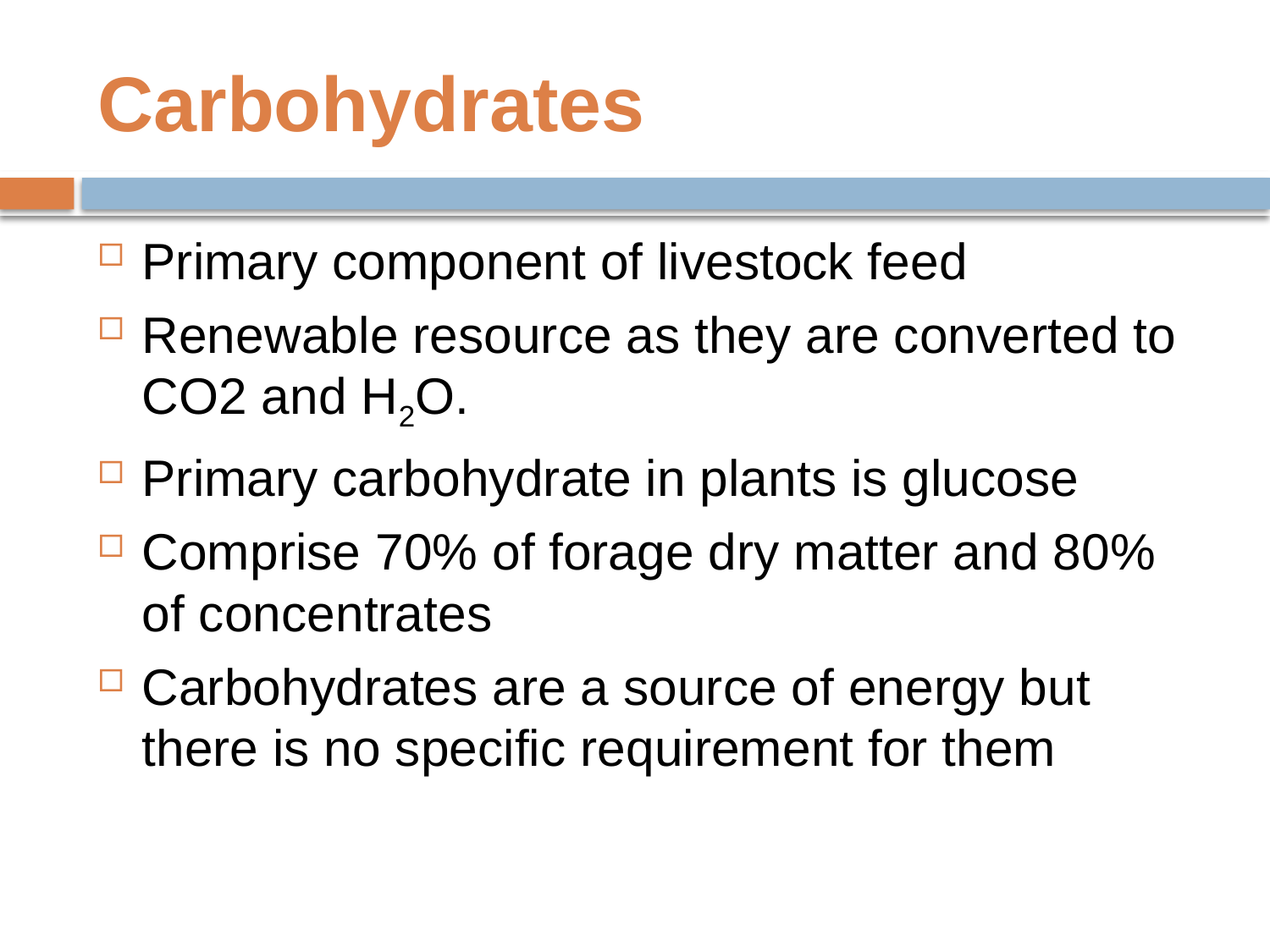

# Carbohydrates
Primary component of livestock feed
Renewable resource as they are converted to CO2 and H2O.
Primary carbohydrate in plants is glucose
Comprise 70% of forage dry matter and 80% of concentrates
Carbohydrates are a source of energy but there is no specific requirement for them